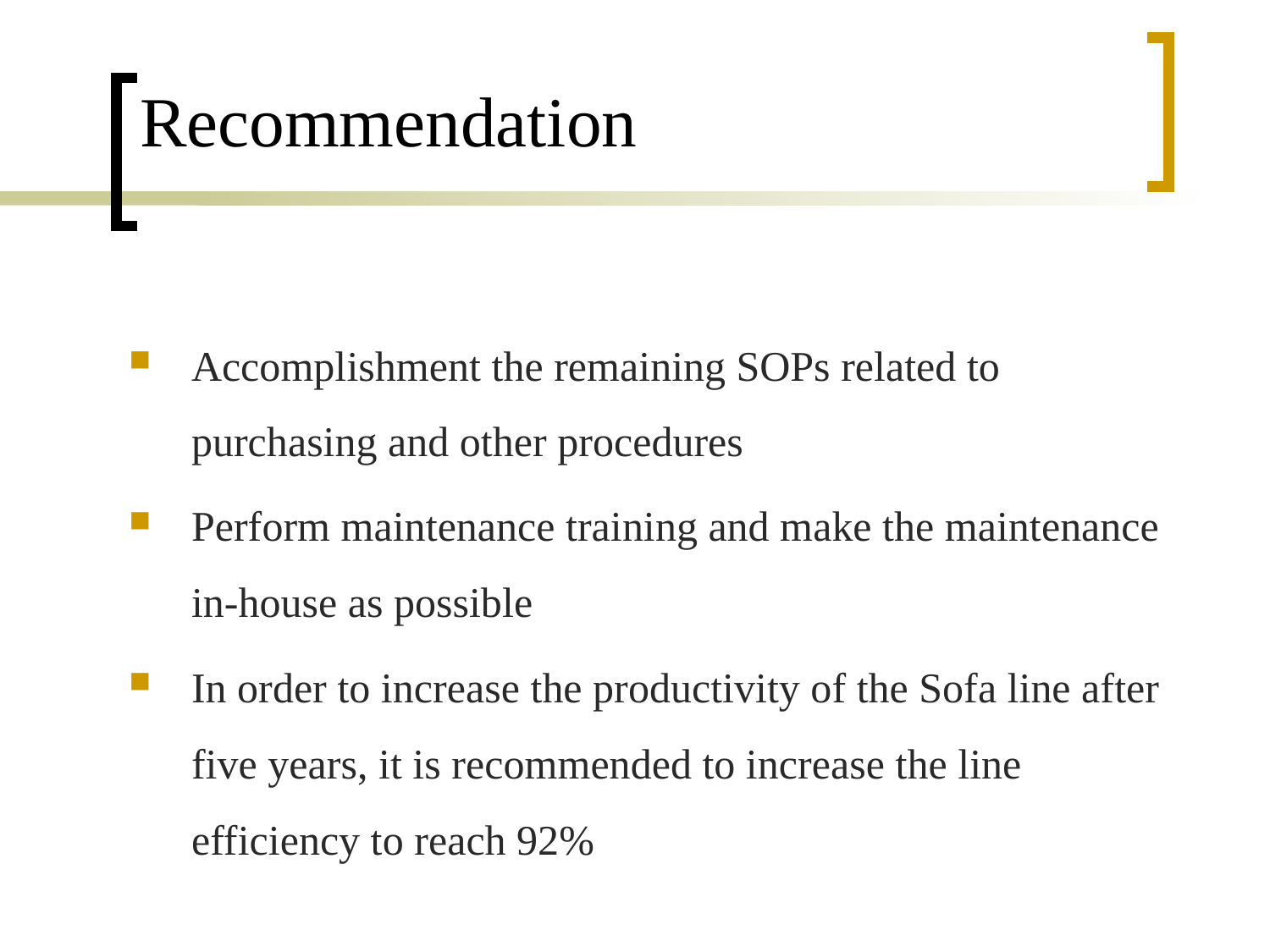

# Recommendation
Accomplishment the remaining SOPs related to purchasing and other procedures
Perform maintenance training and make the maintenance in-house as possible
In order to increase the productivity of the Sofa line after five years, it is recommended to increase the line efficiency to reach 92%